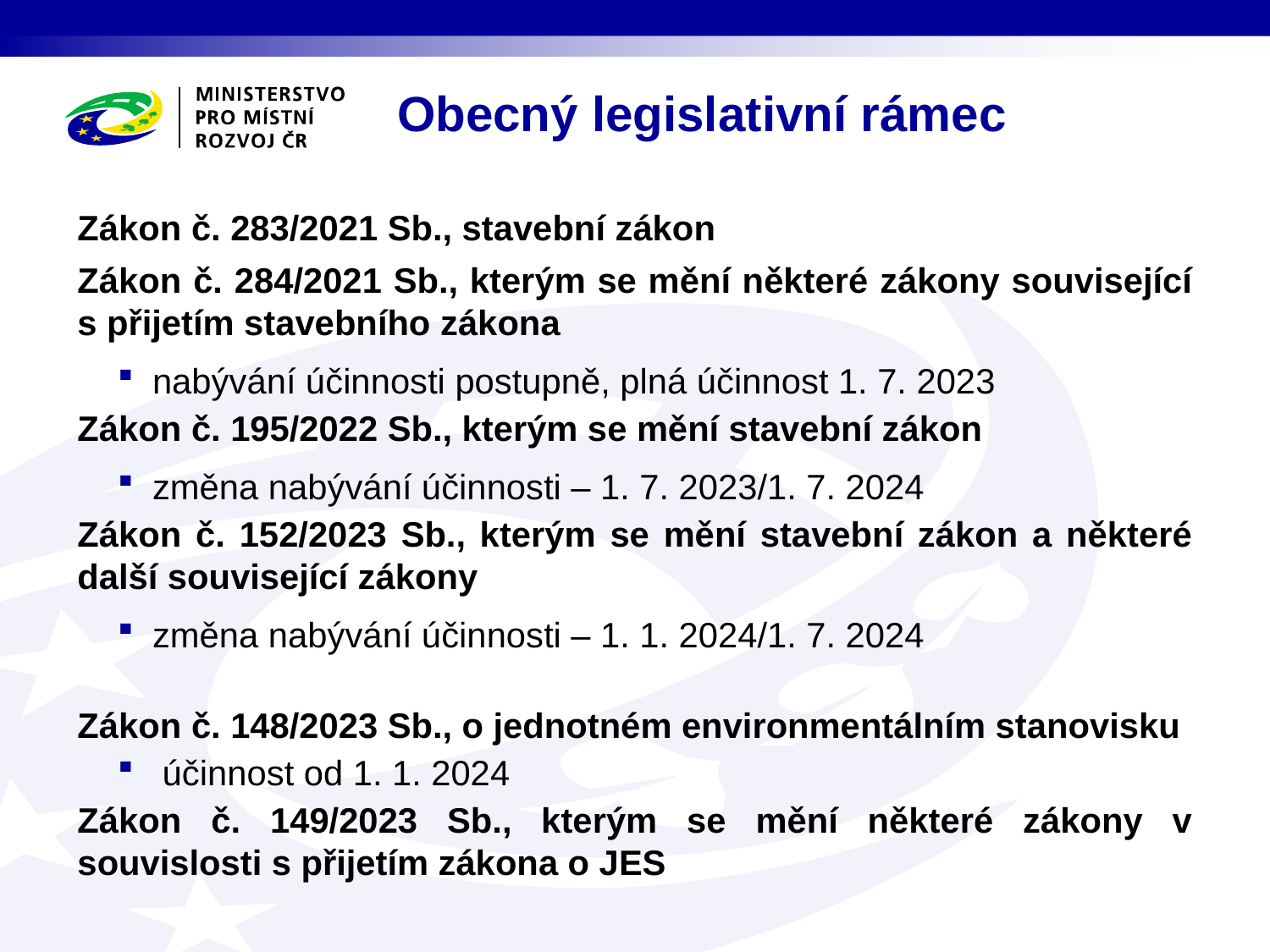

# Obecný legislativní rámec
Zákon č. 283/2021 Sb., stavební zákon
Zákon č. 284/2021 Sb., kterým se mění některé zákony související s přijetím stavebního zákona
nabývání účinnosti postupně, plná účinnost 1. 7. 2023
Zákon č. 195/2022 Sb., kterým se mění stavební zákon
změna nabývání účinnosti – 1. 7. 2023/1. 7. 2024
Zákon č. 152/2023 Sb., kterým se mění stavební zákon a některé další související zákony
změna nabývání účinnosti – 1. 1. 2024/1. 7. 2024

Zákon č. 148/2023 Sb., o jednotném environmentálním stanovisku
 účinnost od 1. 1. 2024
Zákon č. 149/2023 Sb., kterým se mění některé zákony v souvislosti s přijetím zákona o JES